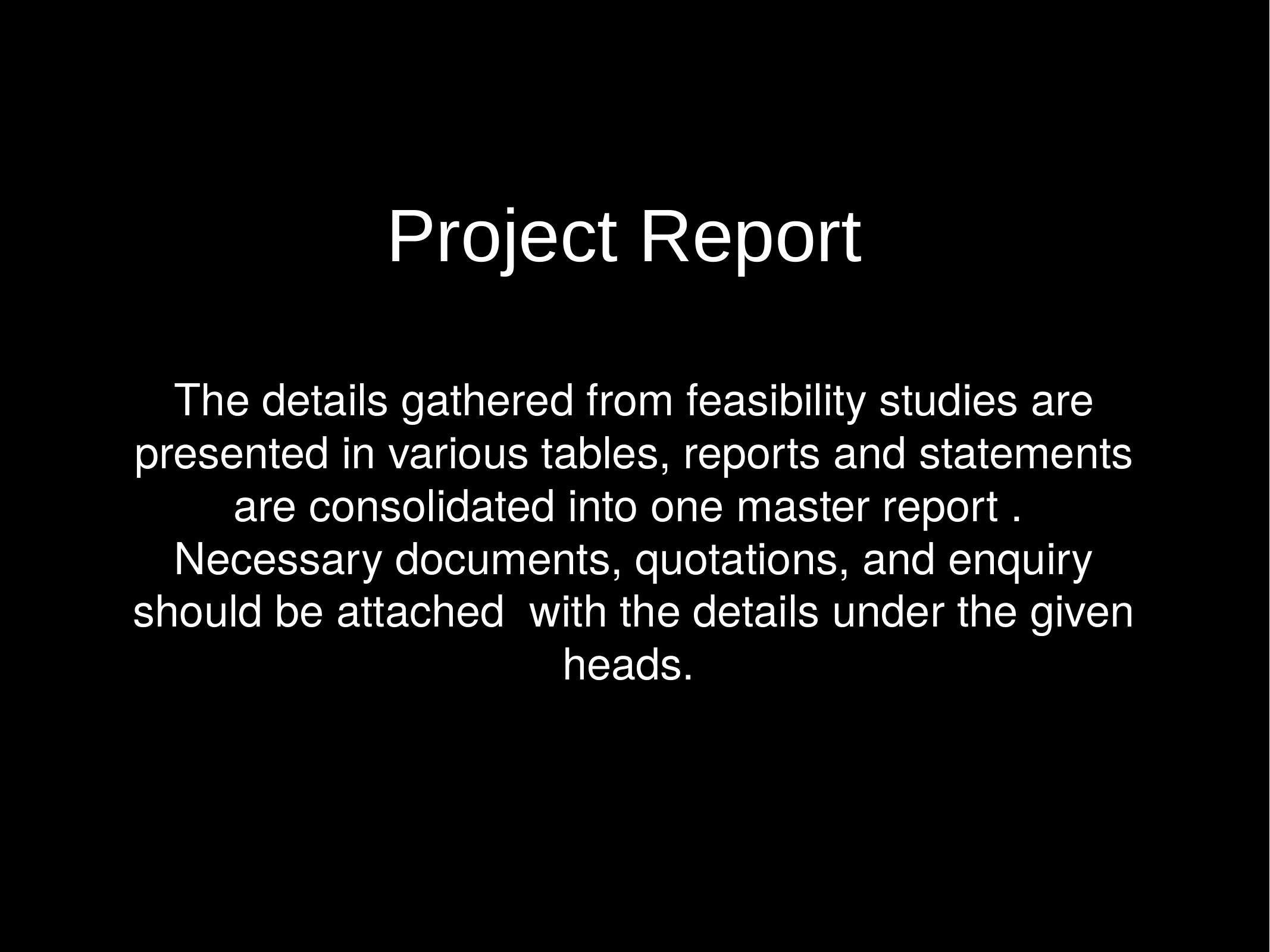

# Project Report
The details gathered from feasibility studies are presented in various tables, reports and statements are consolidated into one master report .
Necessary documents, quotations, and enquiry should be attached  with the details under the given heads.